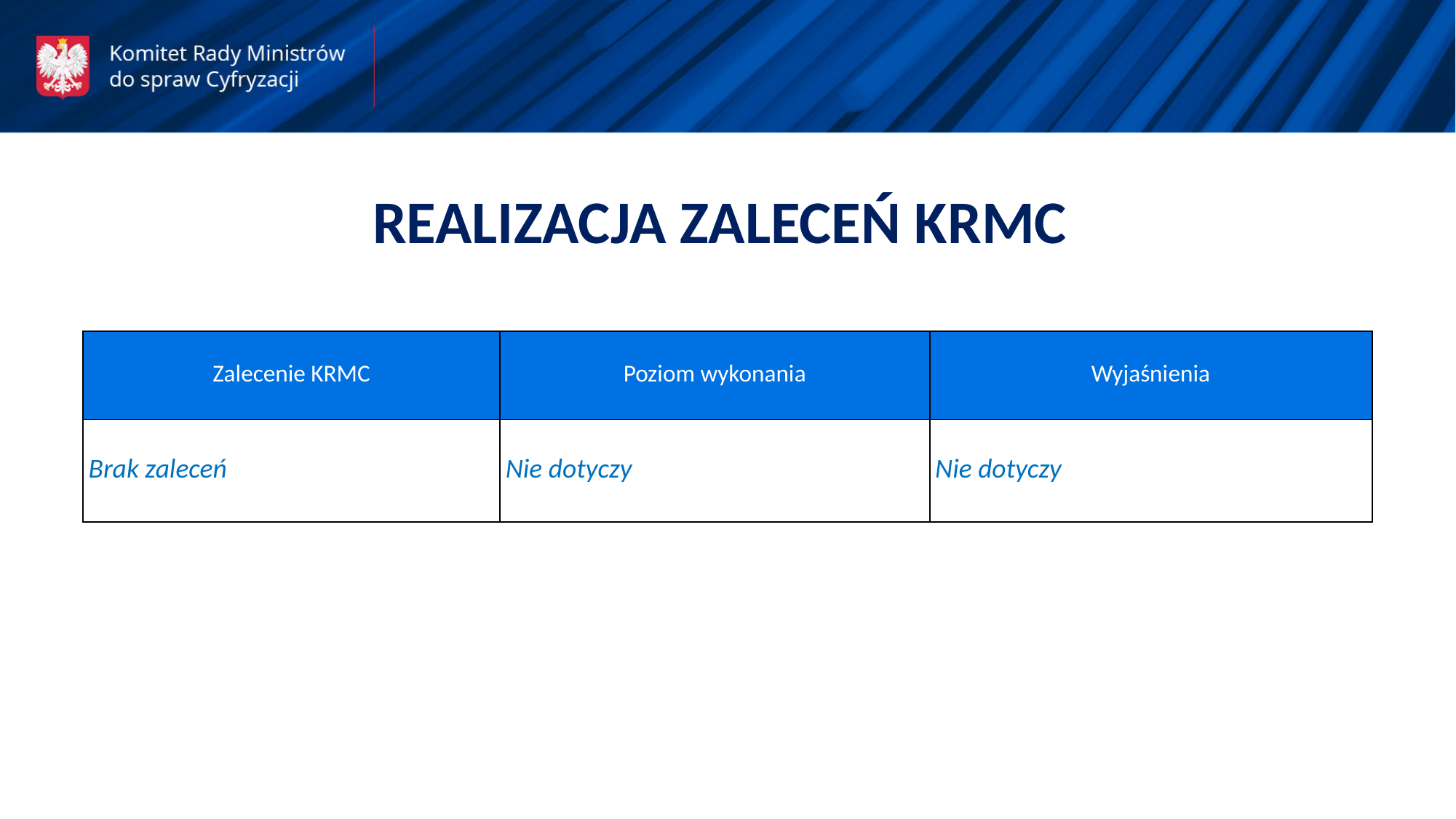

REALIZACJA ZALECEŃ KRMC
| Zalecenie KRMC | Poziom wykonania | Wyjaśnienia |
| --- | --- | --- |
| Brak zaleceń | Nie dotyczy | Nie dotyczy |